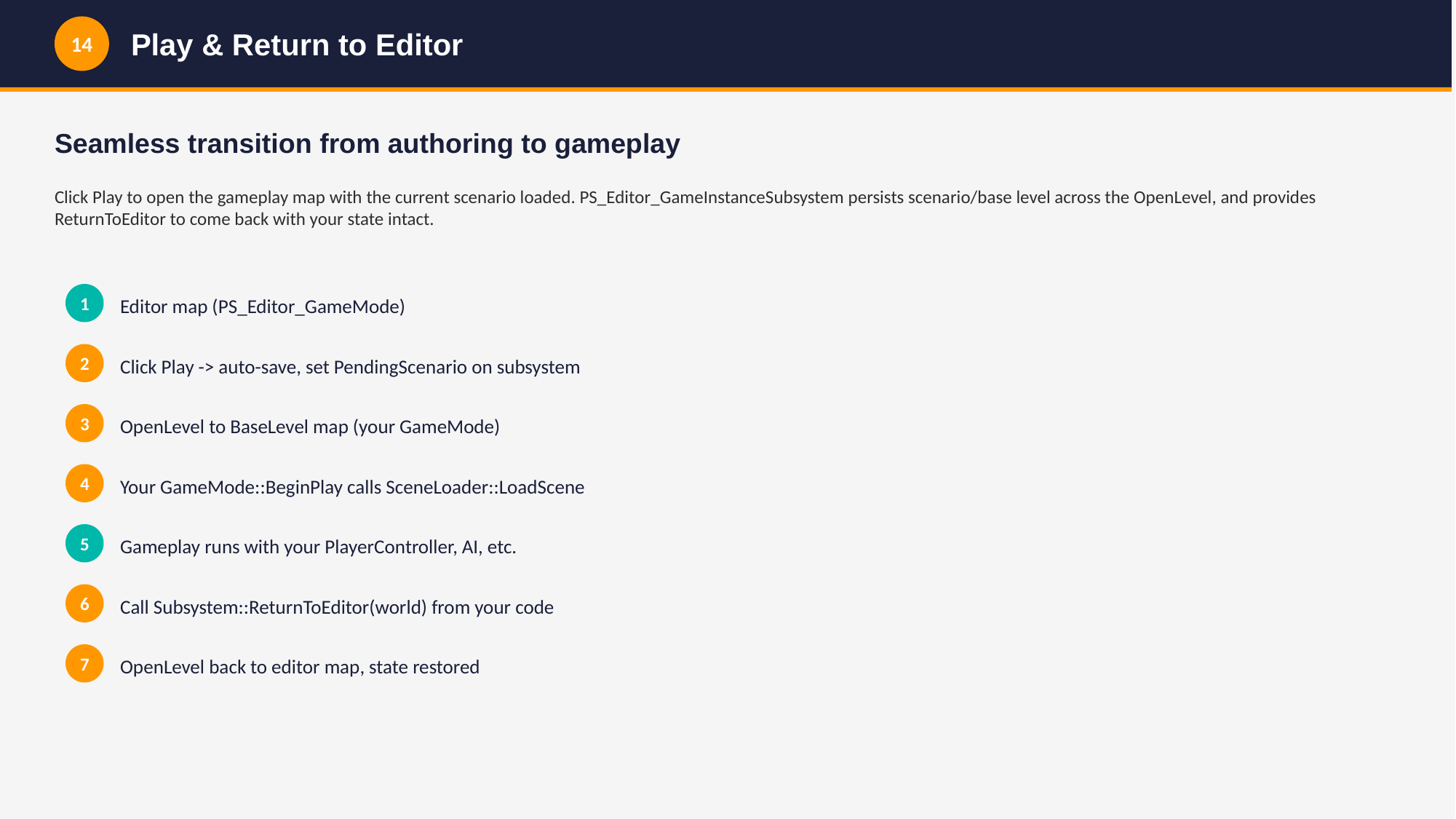

14
Play & Return to Editor

Seamless transition from authoring to gameplay
Click Play to open the gameplay map with the current scenario loaded. PS_Editor_GameInstanceSubsystem persists scenario/base level across the OpenLevel, and provides ReturnToEditor to come back with your state intact.

1
Editor map (PS_Editor_GameMode)

2
Click Play -> auto-save, set PendingScenario on subsystem

3
OpenLevel to BaseLevel map (your GameMode)

4
Your GameMode::BeginPlay calls SceneLoader::LoadScene

5
Gameplay runs with your PlayerController, AI, etc.

6
Call Subsystem::ReturnToEditor(world) from your code

7
OpenLevel back to editor map, state restored